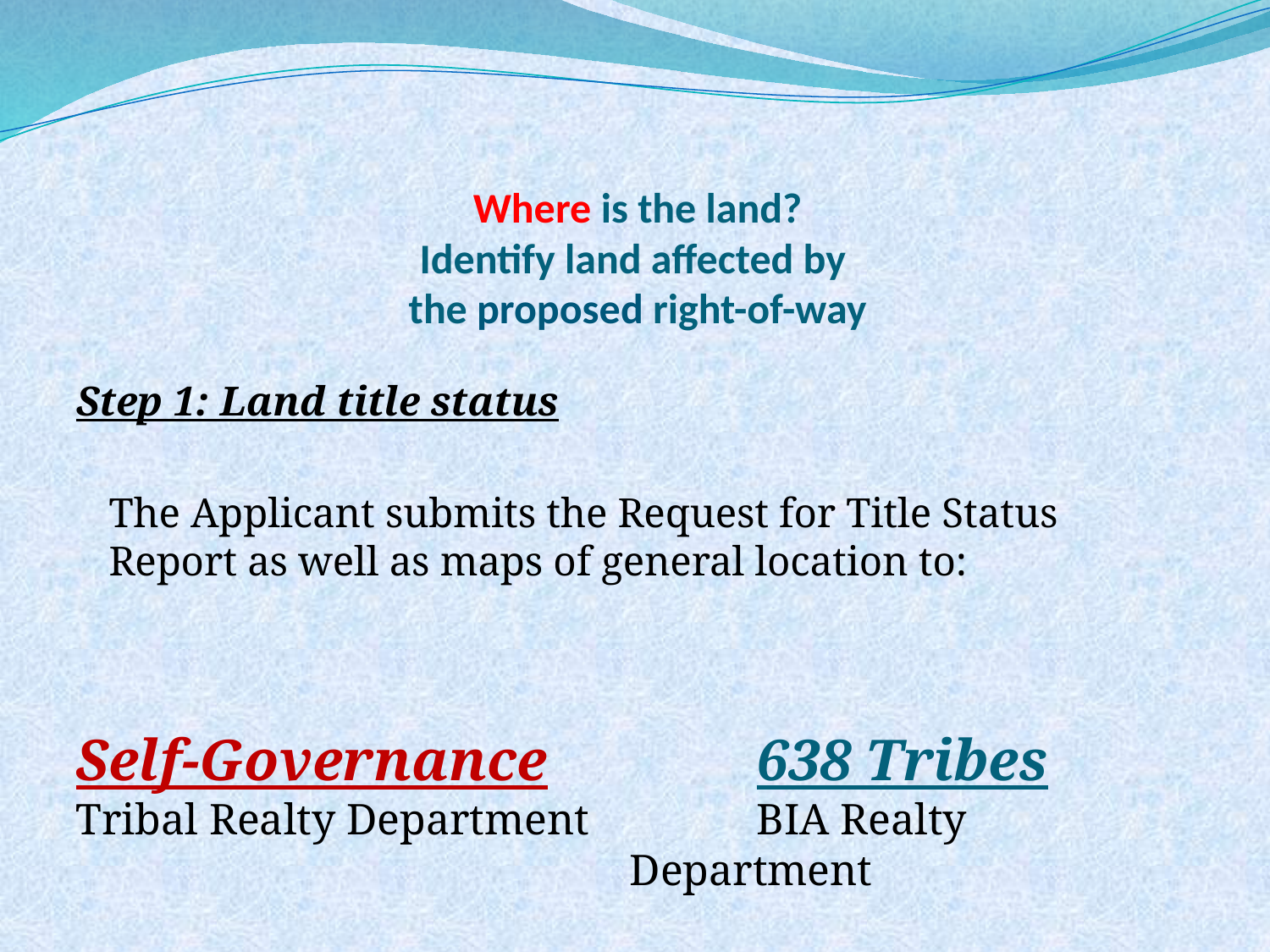

Where is the land?
Identify land affected by
the proposed right-of-way

Step 1: Land title status

	The Applicant submits the Request for Title Status Report as well as maps of general location to:
Self-Governance
Tribal Realty Department

	638 Tribes
	BIA Realty Department